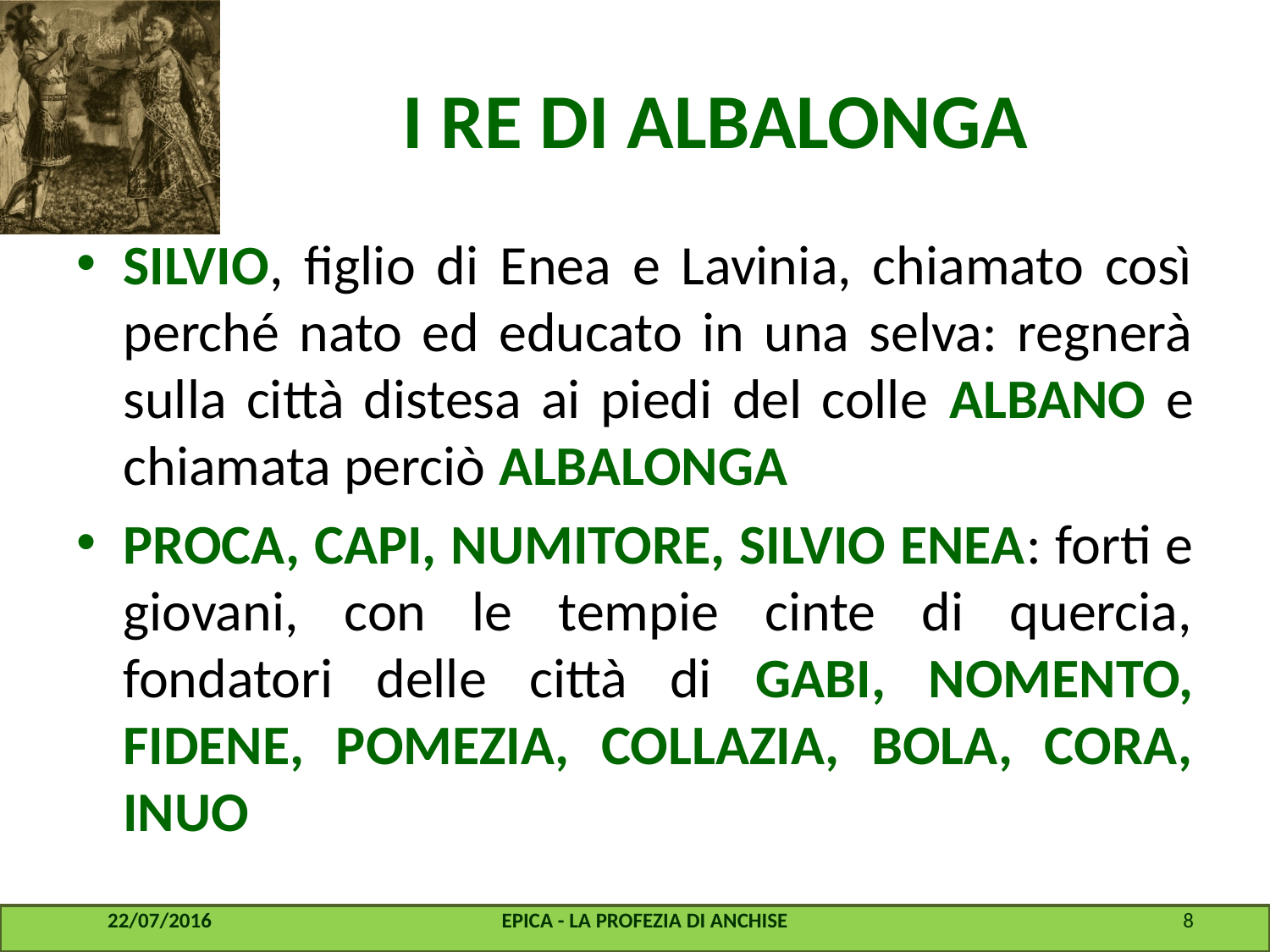

# I RE DI ALBALONGA
SILVIO, figlio di Enea e Lavinia, chiamato così perché nato ed educato in una selva: regnerà sulla città distesa ai piedi del colle ALBANO e chiamata perciò ALBALONGA
PROCA, CAPI, NUMITORE, SILVIO ENEA: forti e giovani, con le tempie cinte di quercia, fondatori delle città di GABI, NOMENTO, FIDENE, POMEZIA, COLLAZIA, BOLA, CORA, INUO
22/07/2016
EPICA - LA PROFEZIA DI ANCHISE
8